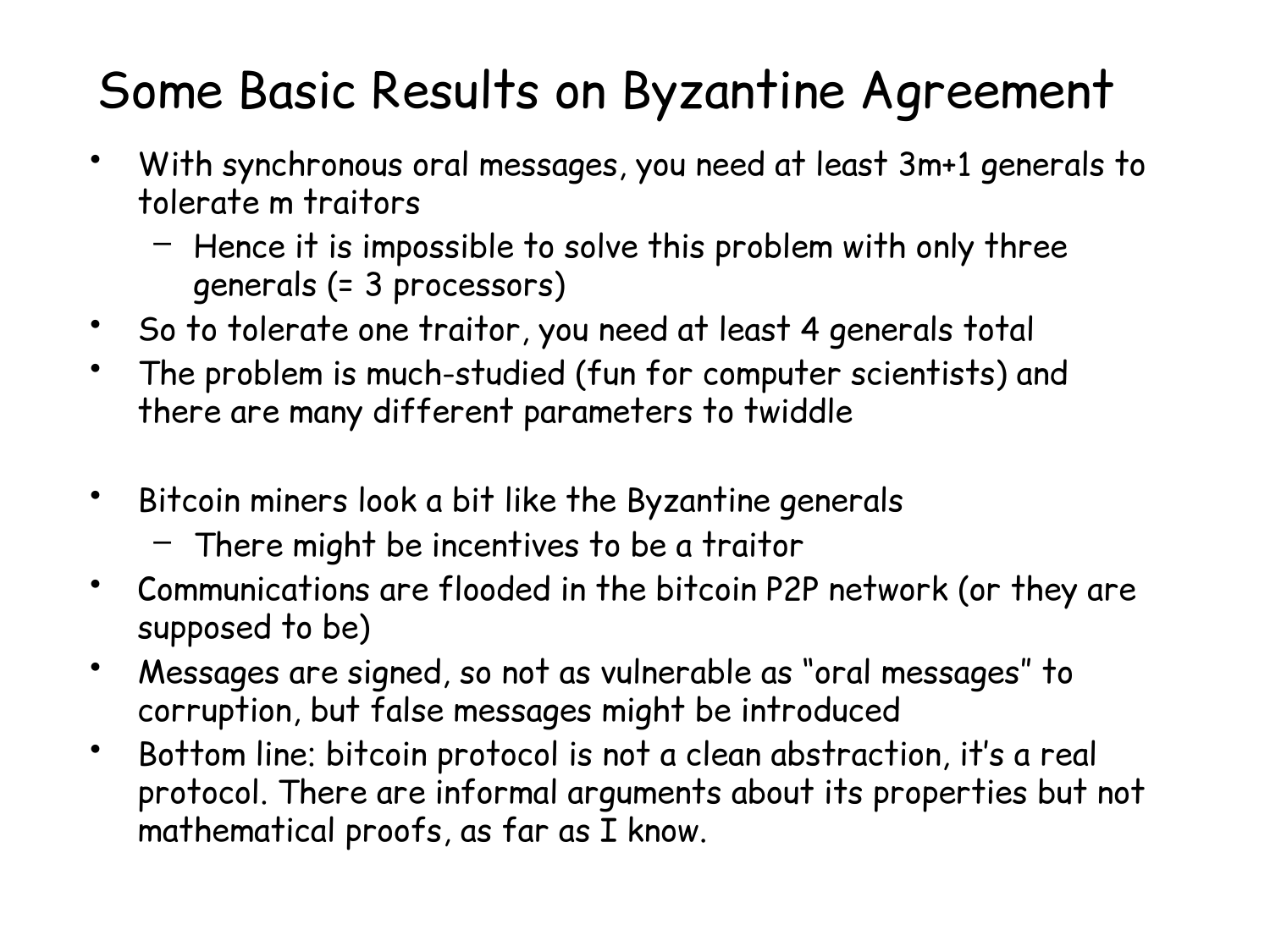

# Some Basic Results on Byzantine Agreement
With synchronous oral messages, you need at least 3m+1 generals to tolerate m traitors
Hence it is impossible to solve this problem with only three generals (= 3 processors)
So to tolerate one traitor, you need at least 4 generals total
The problem is much-studied (fun for computer scientists) and there are many different parameters to twiddle

Bitcoin miners look a bit like the Byzantine generals
There might be incentives to be a traitor
Communications are flooded in the bitcoin P2P network (or they are supposed to be)
Messages are signed, so not as vulnerable as “oral messages” to corruption, but false messages might be introduced
Bottom line: bitcoin protocol is not a clean abstraction, it’s a real protocol. There are informal arguments about its properties but not mathematical proofs, as far as I know.